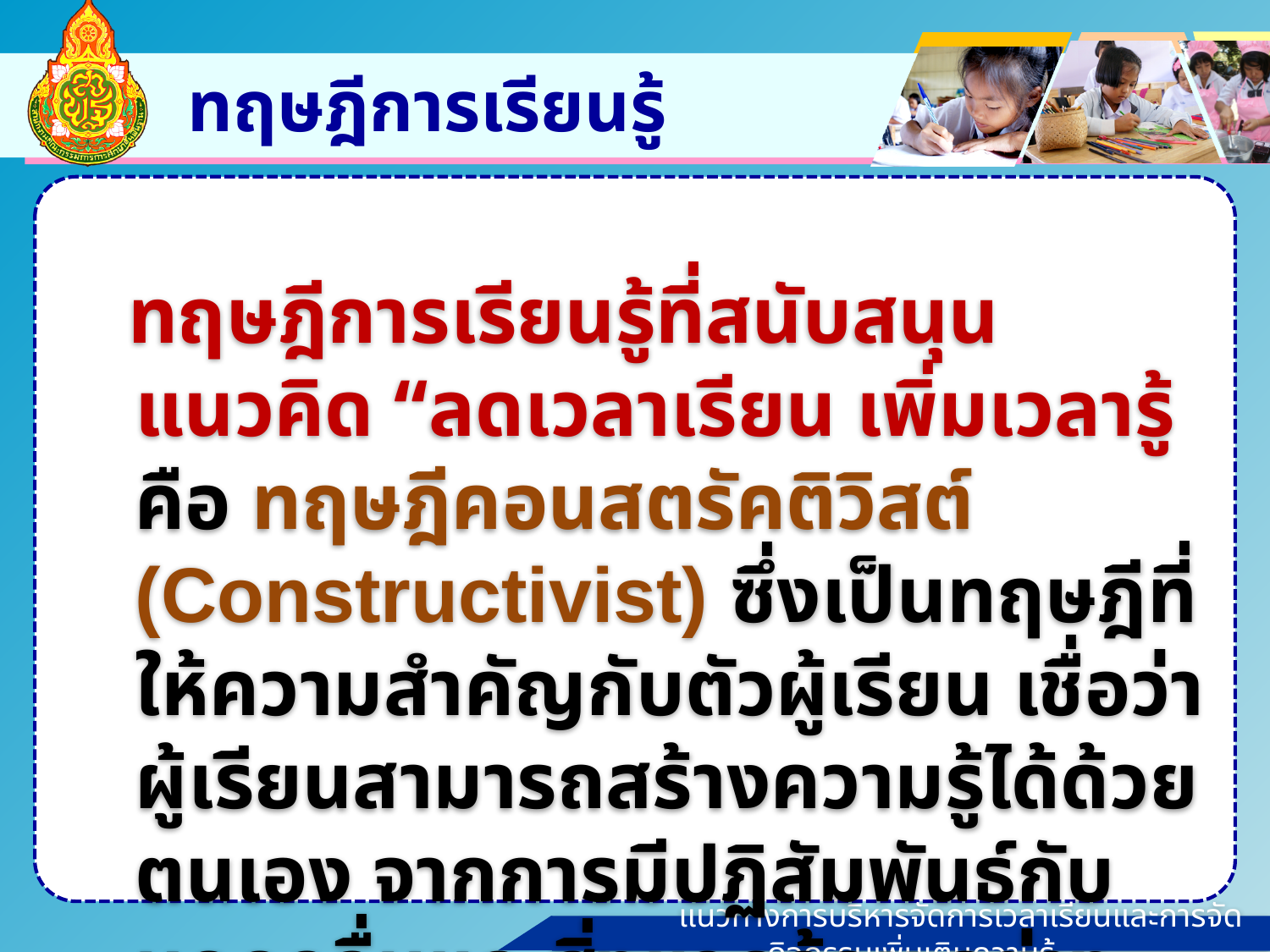

# ทฤษฎีการเรียนรู้

  ทฤษฎีการเรียนรู้ที่สนับสนุนแนวคิด “ลดเวลาเรียน เพิ่มเวลารู้  คือ ทฤษฎีคอนสตรัคติวิสต์ (Constructivist) ซึ่งเป็นทฤษฎีที่ให้ความสำคัญกับตัวผู้เรียน เชื่อว่าผู้เรียนสามารถสร้างความรู้ได้ด้วยตนเอง จากการมีปฏิสัมพันธ์กับบุคคลอื่นและสิ่งแวดล้อม อย่างกระตือรือร้น